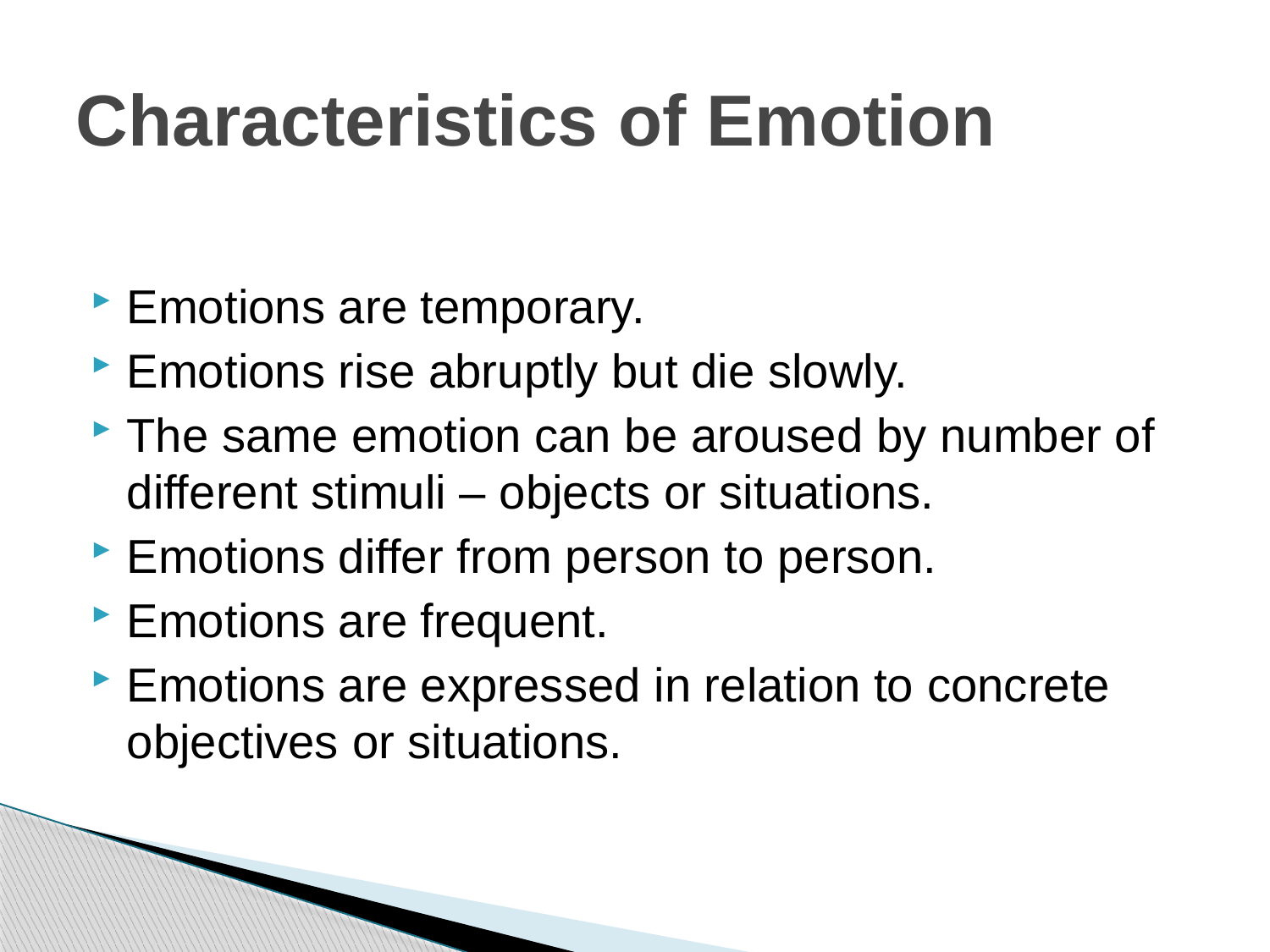

# Characteristics of Emotion

Emotions are temporary.
Emotions rise abruptly but die slowly.
The same emotion can be aroused by number of different stimuli – objects or situations.
Emotions differ from person to person.
Emotions are frequent.
Emotions are expressed in relation to concrete objectives or situations.